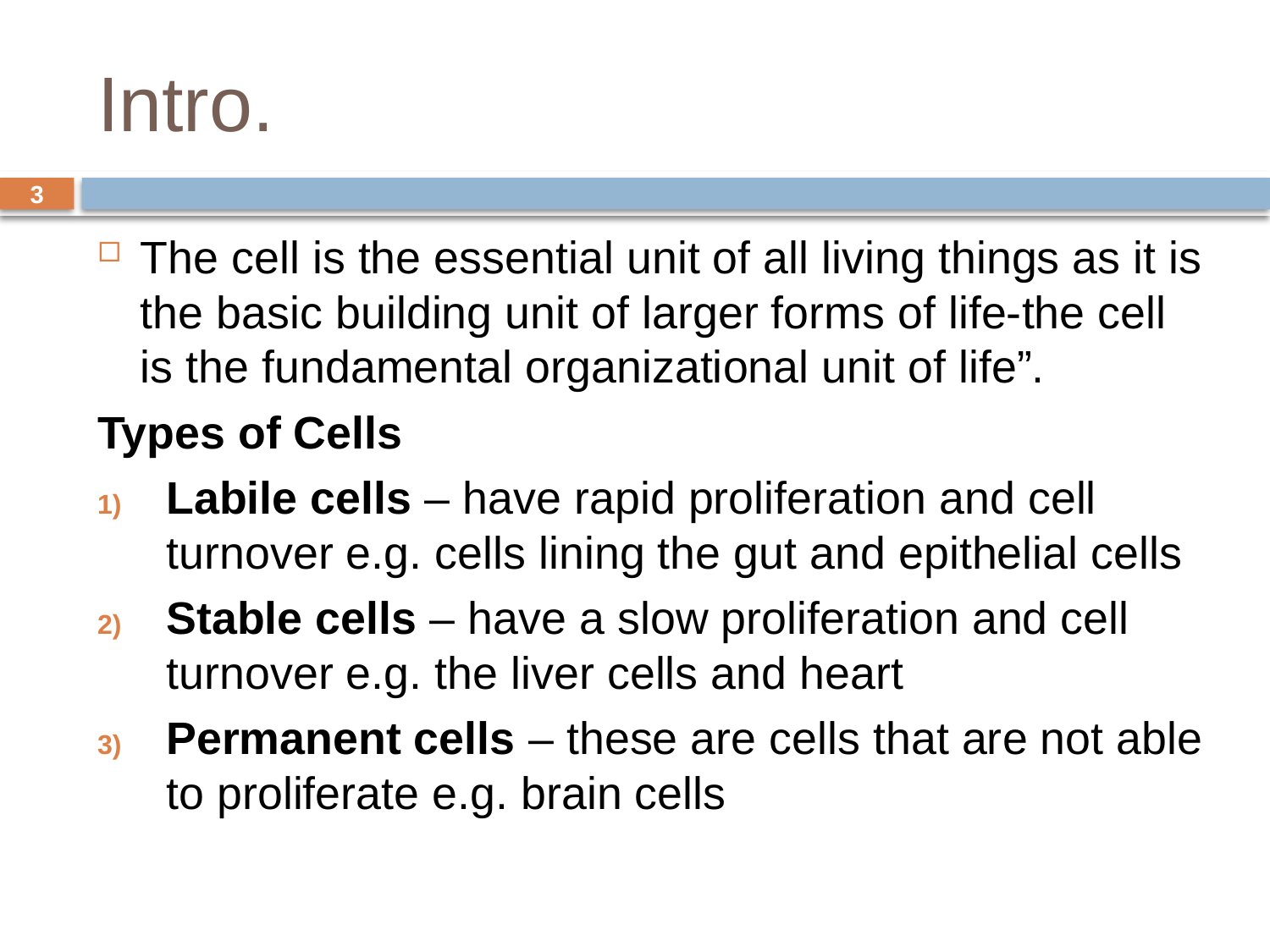

# Intro.
3
The cell is the essential unit of all living things as it is the basic building unit of larger forms of life-the cell is the fundamental organizational unit of life”.
Types of Cells
Labile cells – have rapid proliferation and cell turnover e.g. cells lining the gut and epithelial cells
Stable cells – have a slow proliferation and cell turnover e.g. the liver cells and heart
Permanent cells – these are cells that are not able to proliferate e.g. brain cells